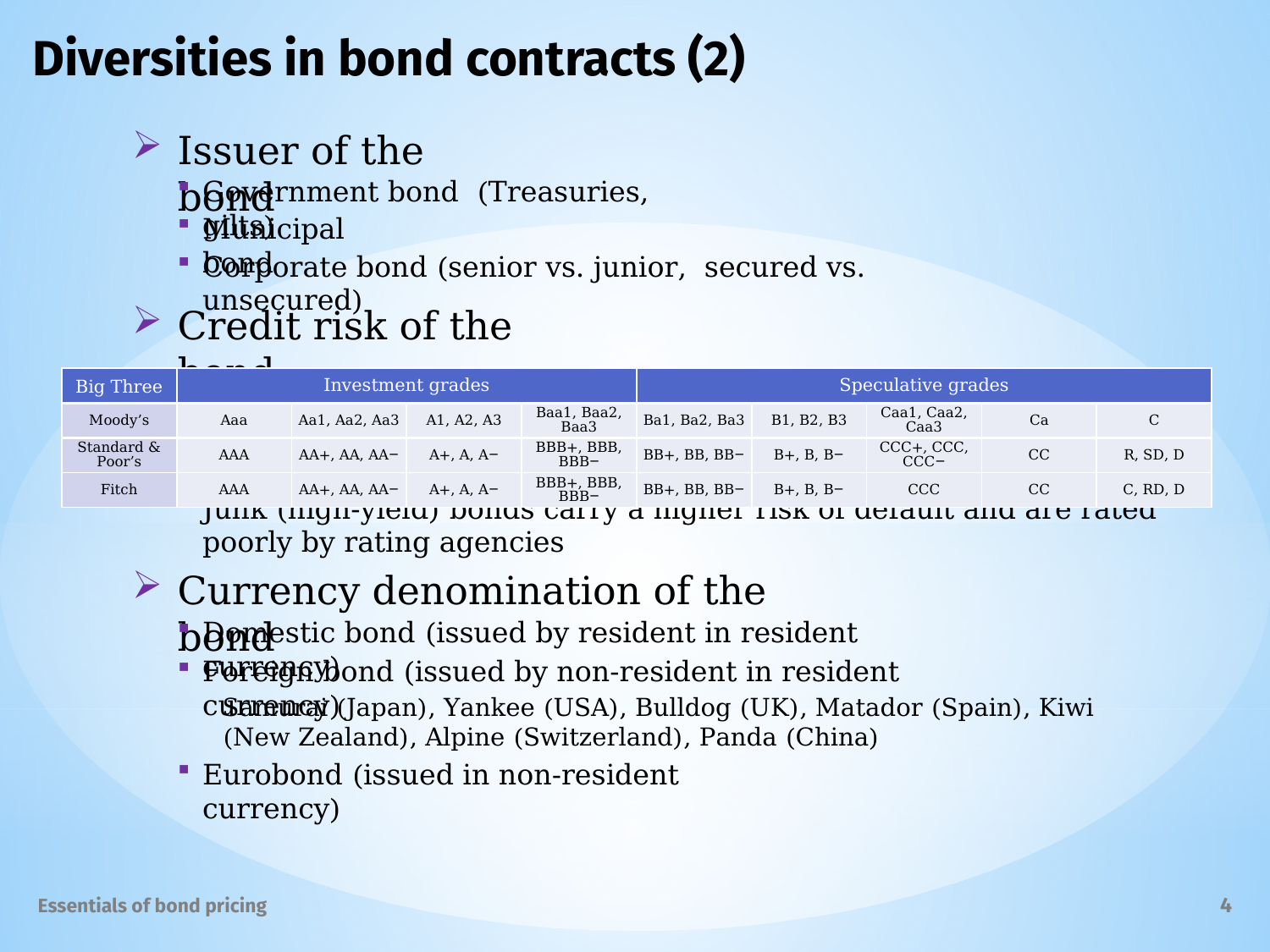

# Diversities in bond contracts (2)
Issuer of the bond
Government bond  (Treasuries, gilts)
Municipal bond
Corporate bond (senior vs. junior,  secured vs. unsecured)
Credit risk of the bond
| Big Three | Investment grades |  |  |  | Speculative grades |  |  |  |  |
| --- | --- | --- | --- | --- | --- | --- | --- | --- | --- |
| Moody’s | Aaa | Aa1, Aa2, Aa3 | A1, A2, A3 | Baa1, Baa2, Baa3 | Ba1, Ba2, Ba3 | B1, B2, B3 | Caa1, Caa2, Caa3 | Ca | C |
| Standard & Poor’s | AAA | AA+, AA, AA‒ | A+, A, A‒ | BBB+, BBB, BBB‒ | BB+, BB, BB‒ | B+, B, B‒ | CCC+, CCC, CCC‒ | CC | R, SD, D |
| Fitch | AAA | AA+, AA, AA‒ | A+, A, A‒ | BBB+, BBB, BBB‒ | BB+, BB, BB‒ | B+, B, B‒ | CCC | CC | C, RD, D |
Junk (high-yield) bonds carry a higher risk of default and are rated poorly by rating agencies
Currency denomination of the bond
Domestic bond (issued by resident in resident currency)
Foreign bond (issued by non-resident in resident currency)
Samurai (Japan), Yankee (USA), Bulldog (UK), Matador (Spain), Kiwi (New Zealand), Alpine (Switzerland), Panda (China)
Eurobond (issued in non-resident currency)
Essentials of bond pricing
4